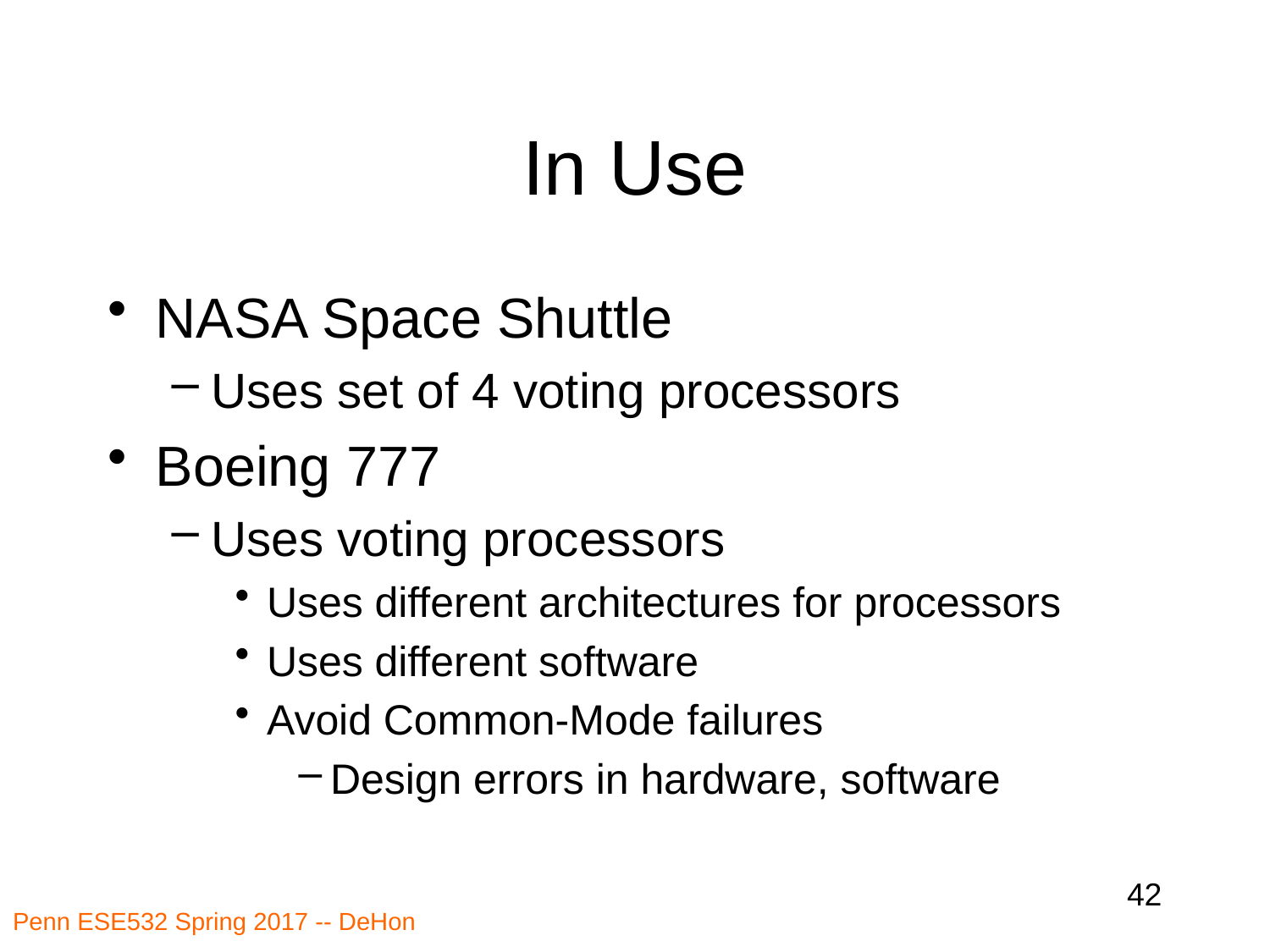

# In Use
NASA Space Shuttle
Uses set of 4 voting processors
Boeing 777
Uses voting processors
Uses different architectures for processors
Uses different software
Avoid Common-Mode failures
Design errors in hardware, software

42
Penn ESE532 Spring 2017 -- DeHon